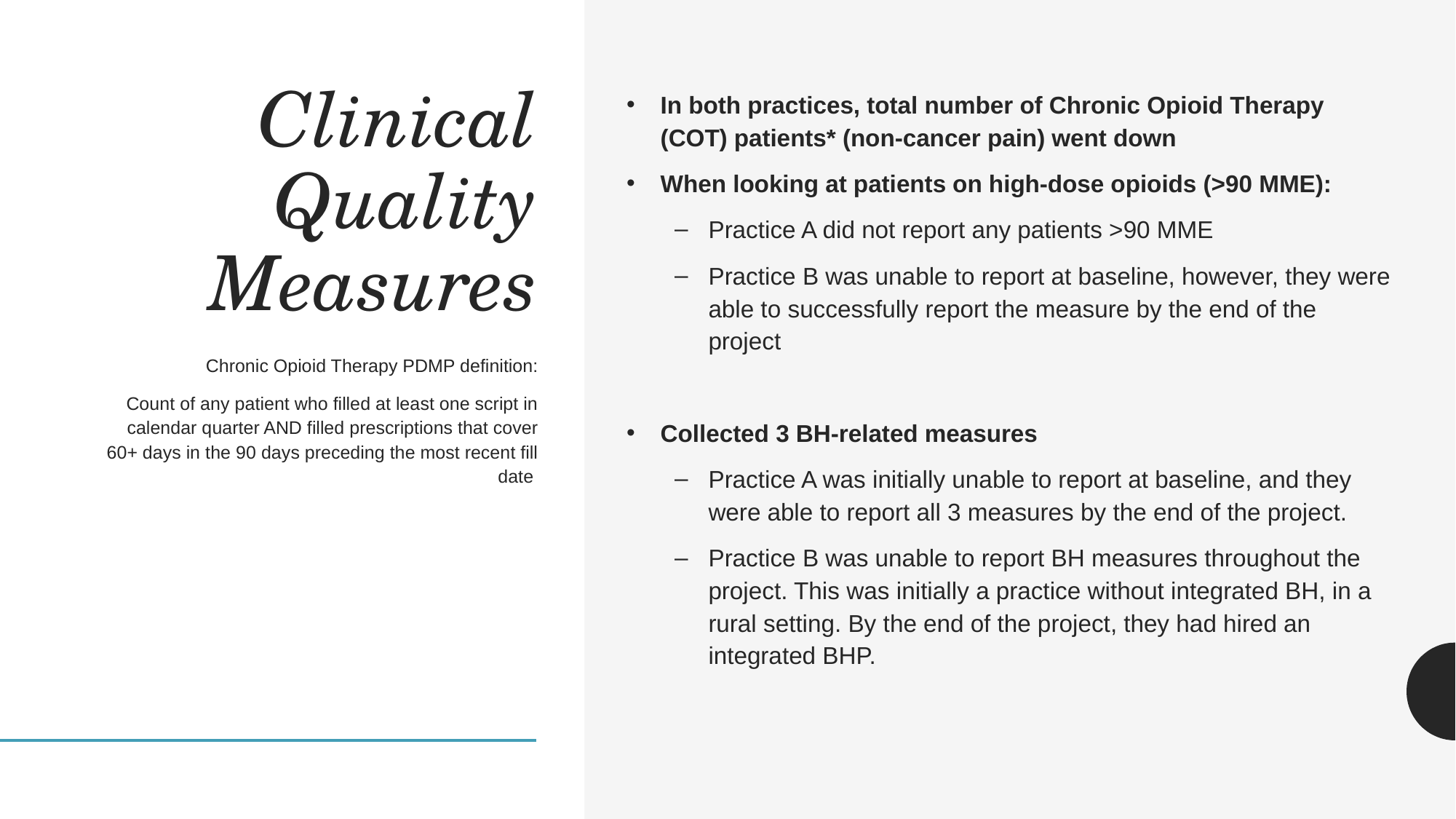

# Clinical Quality Measures
In both practices, total number of Chronic Opioid Therapy (COT) patients* (non-cancer pain) went down
When looking at patients on high-dose opioids (>90 MME):
Practice A did not report any patients >90 MME
Practice B was unable to report at baseline, however, they were able to successfully report the measure by the end of the project

Collected 3 BH-related measures
Practice A was initially unable to report at baseline, and they were able to report all 3 measures by the end of the project.
Practice B was unable to report BH measures throughout the project. This was initially a practice without integrated BH, in a rural setting. By the end of the project, they had hired an integrated BHP.

Chronic Opioid Therapy PDMP definition:
Count of any patient who filled at least one script in calendar quarter AND filled prescriptions that cover 60+ days in the 90 days preceding the most recent fill date